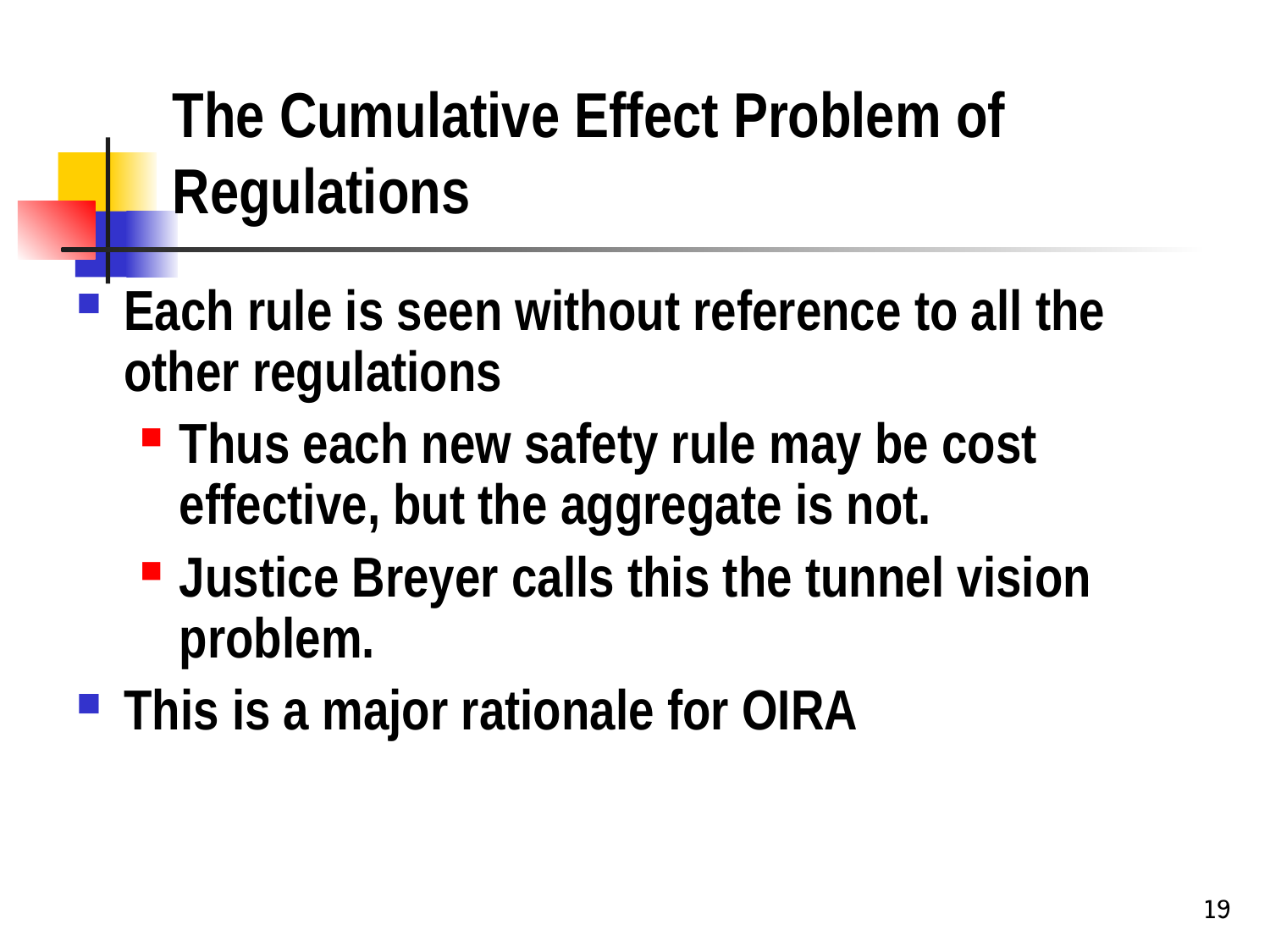

# The Cumulative Effect Problem of Regulations
Each rule is seen without reference to all the other regulations
Thus each new safety rule may be cost effective, but the aggregate is not.
Justice Breyer calls this the tunnel vision problem.
This is a major rationale for OIRA
19